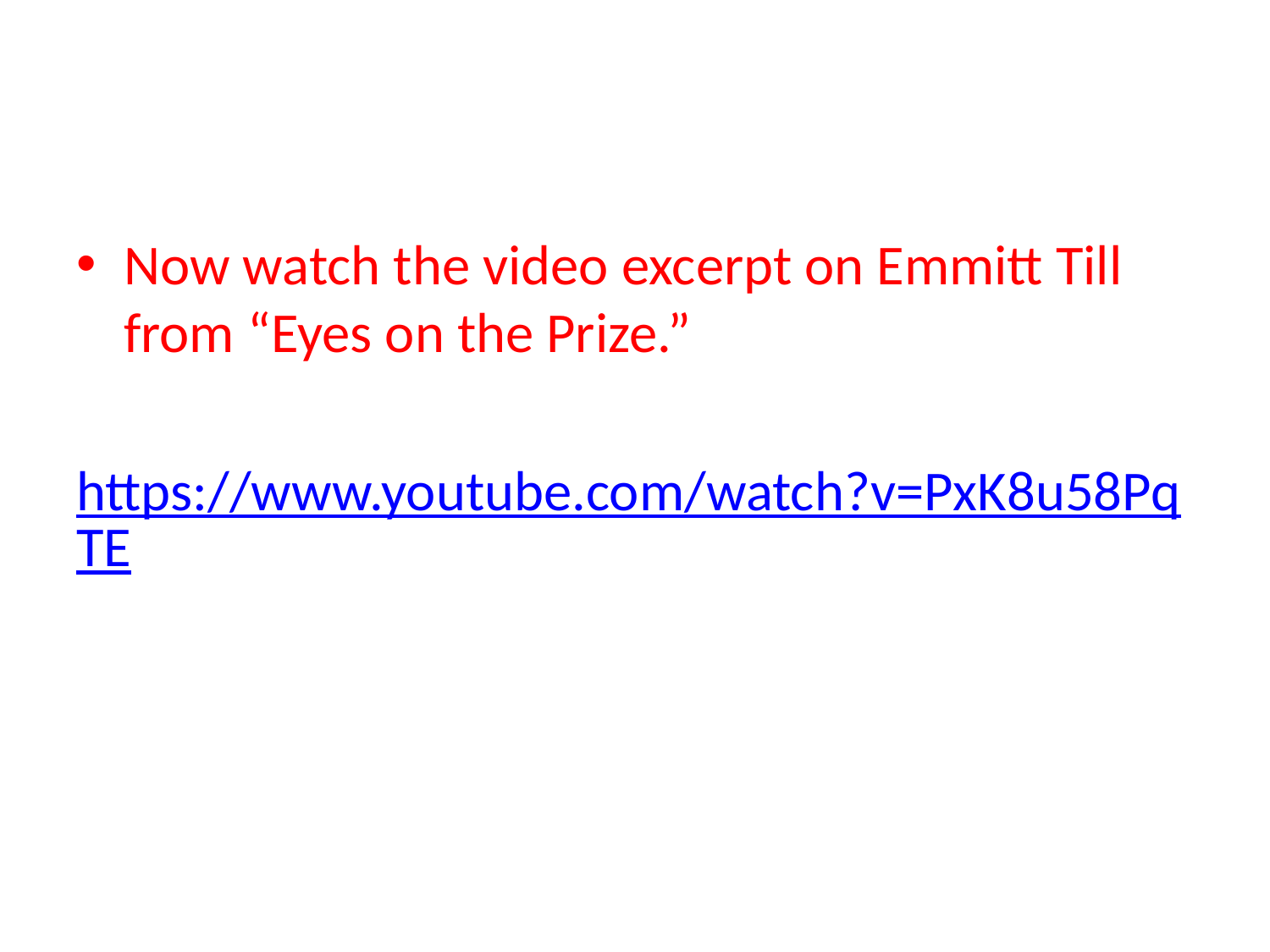

#
Now watch the video excerpt on Emmitt Till from “Eyes on the Prize.”

https://www.youtube.com/watch?v=PxK8u58PqTE